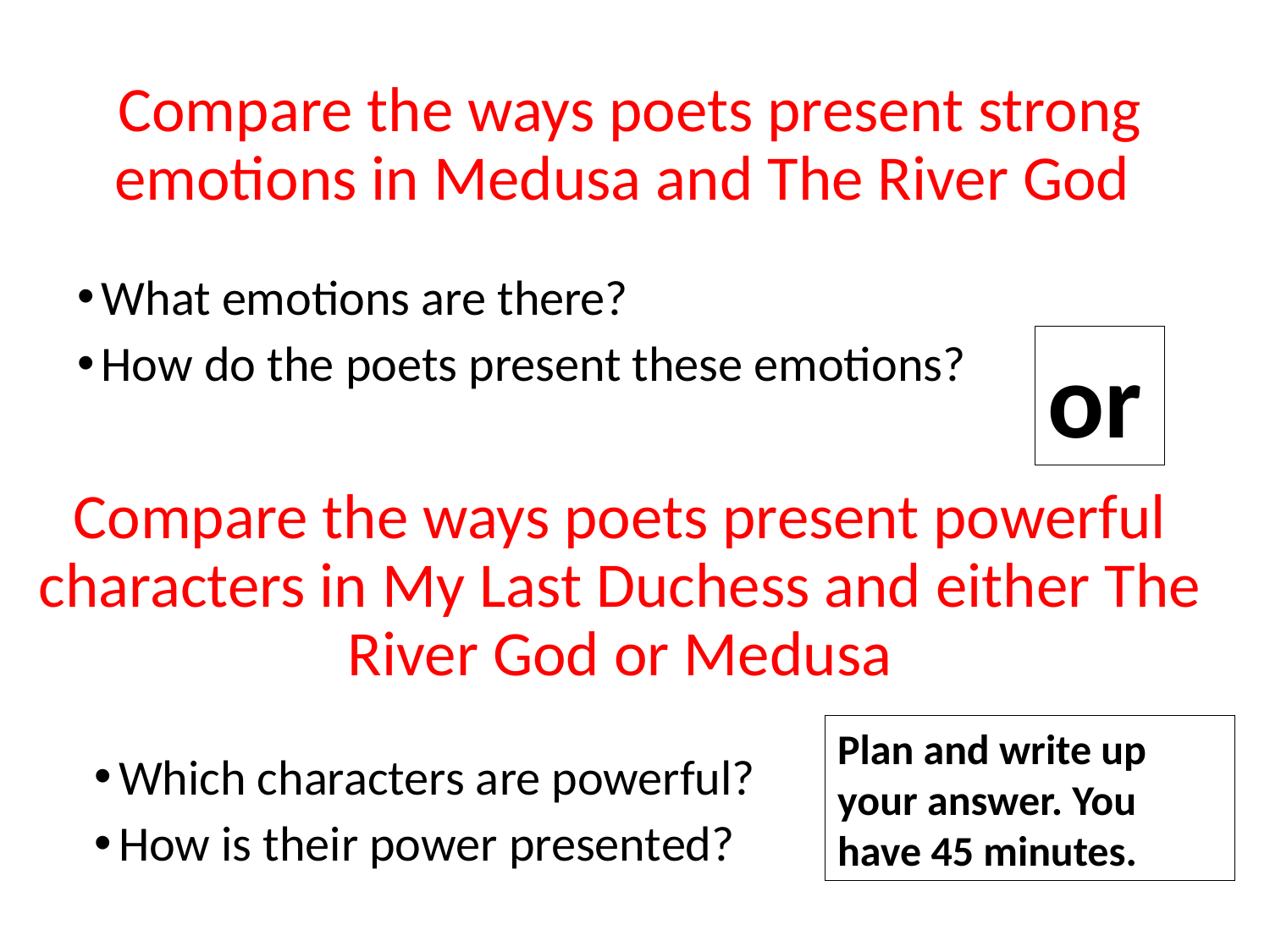

# Compare the ways poets present strong emotions in Medusa and The River God
What emotions are there?
How do the poets present these emotions?

or
Compare the ways poets present powerful characters in My Last Duchess and either The River God or Medusa
Plan and write up your answer. You have 45 minutes.
Which characters are powerful?
How is their power presented?